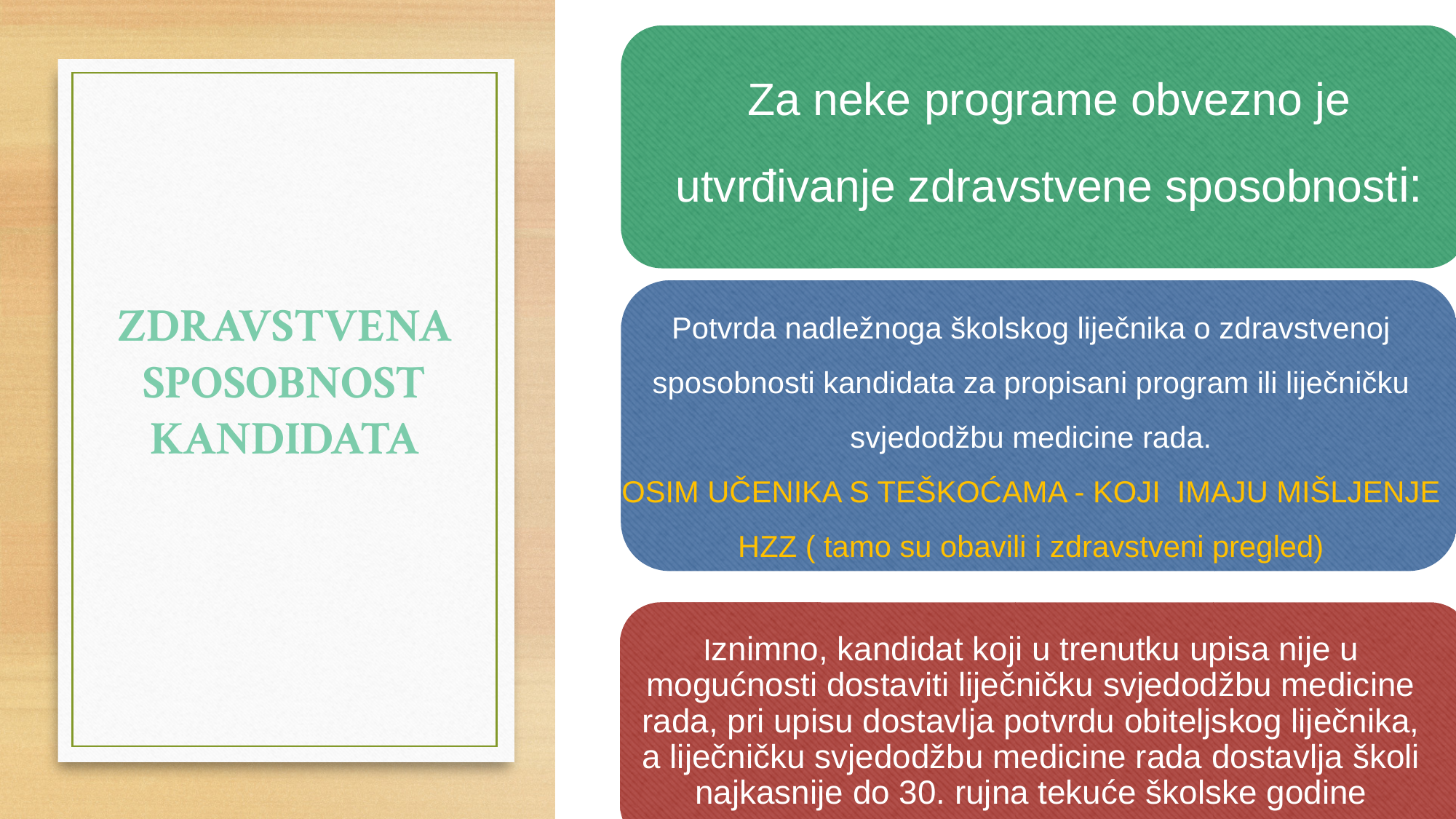

Potvrda nadležnoga školskog liječnika o zdravstvenoj sposobnosti kandidata za propisani program ili liječničku svjedodžbu medicine rada.
OSIM UČENIKA S TEŠKOĆAMA - KOJI  IMAJU MIŠLJENJE HZZ ( tamo su obavili i zdravstveni pregled)

Iznimno, kandidat koji u trenutku upisa nije u mogućnosti dostaviti liječničku svjedodžbu medicine rada, pri upisu dostavlja potvrdu obiteljskog liječnika, a liječničku svjedodžbu medicine rada dostavlja školi najkasnije do 30. rujna tekuće školske godine

Za neke programe obvezno je utvrđivanje zdravstvene sposobnosti:

# ZDRAVSTVENA SPOSOBNOST KANDIDATA